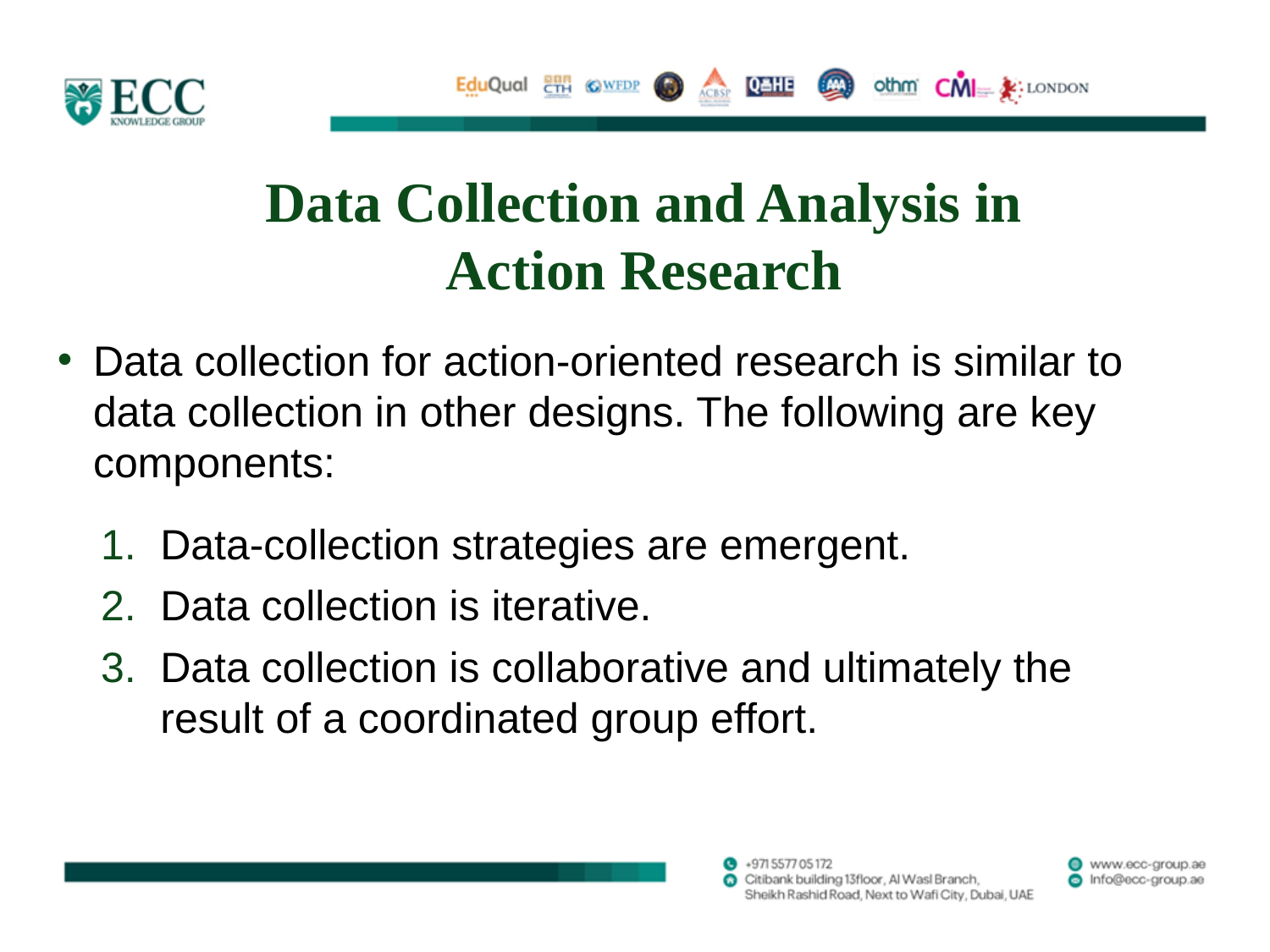

# Data Collection and Analysis in Action Research
Data collection for action-oriented research is similar to data collection in other designs. The following are key components:
Data-collection strategies are emergent.
Data collection is iterative.
Data collection is collaborative and ultimately the result of a coordinated group effort.